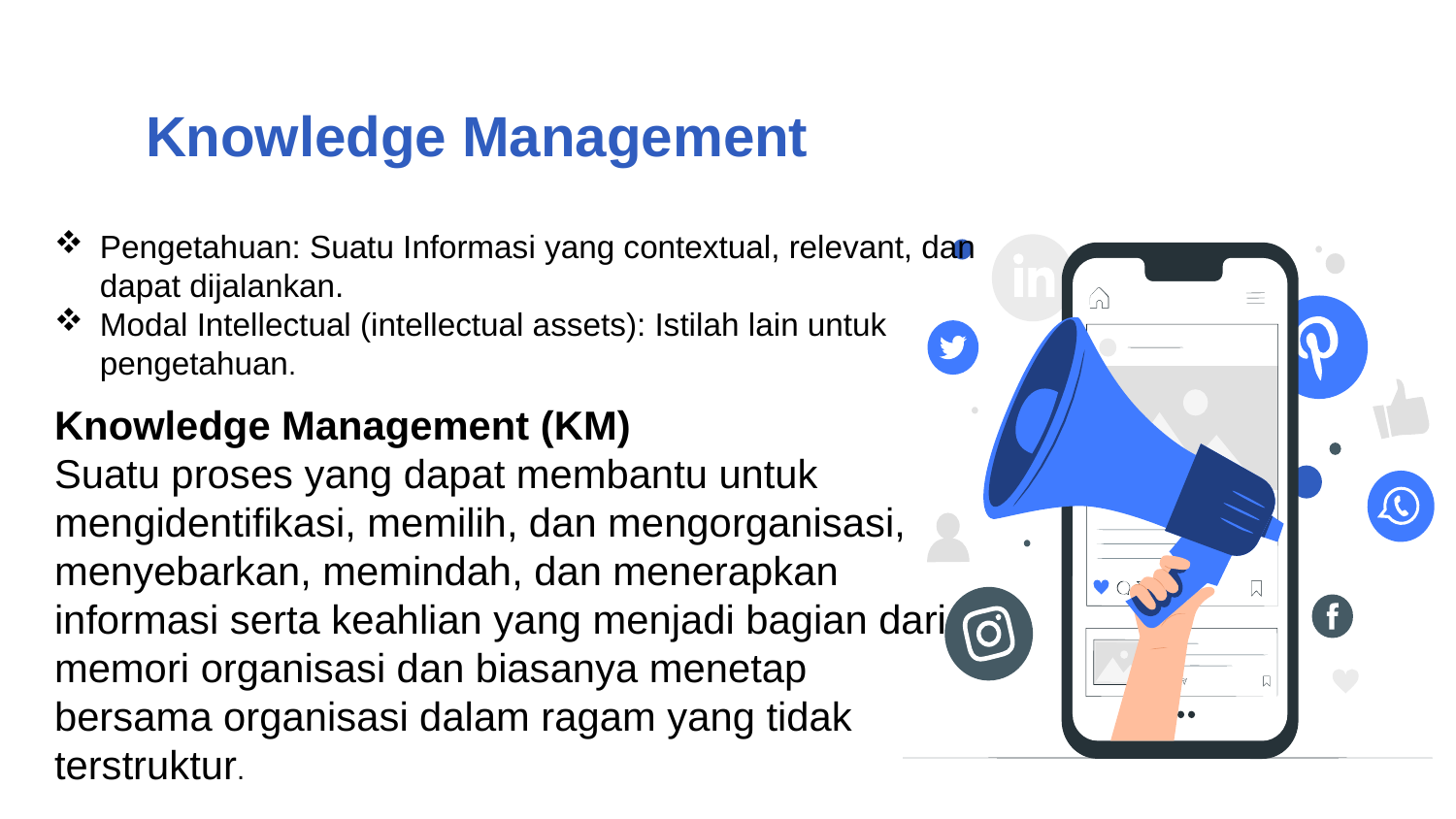

# Knowledge Management
Pengetahuan: Suatu Informasi yang contextual, relevant, dan dapat dijalankan.
Modal Intellectual (intellectual assets): Istilah lain untuk pengetahuan.

Knowledge Management (KM)
Suatu proses yang dapat membantu untuk mengidentifikasi, memilih, dan mengorganisasi, menyebarkan, memindah, dan menerapkan informasi serta keahlian yang menjadi bagian dari memori organisasi dan biasanya menetap bersama organisasi dalam ragam yang tidak terstruktur.